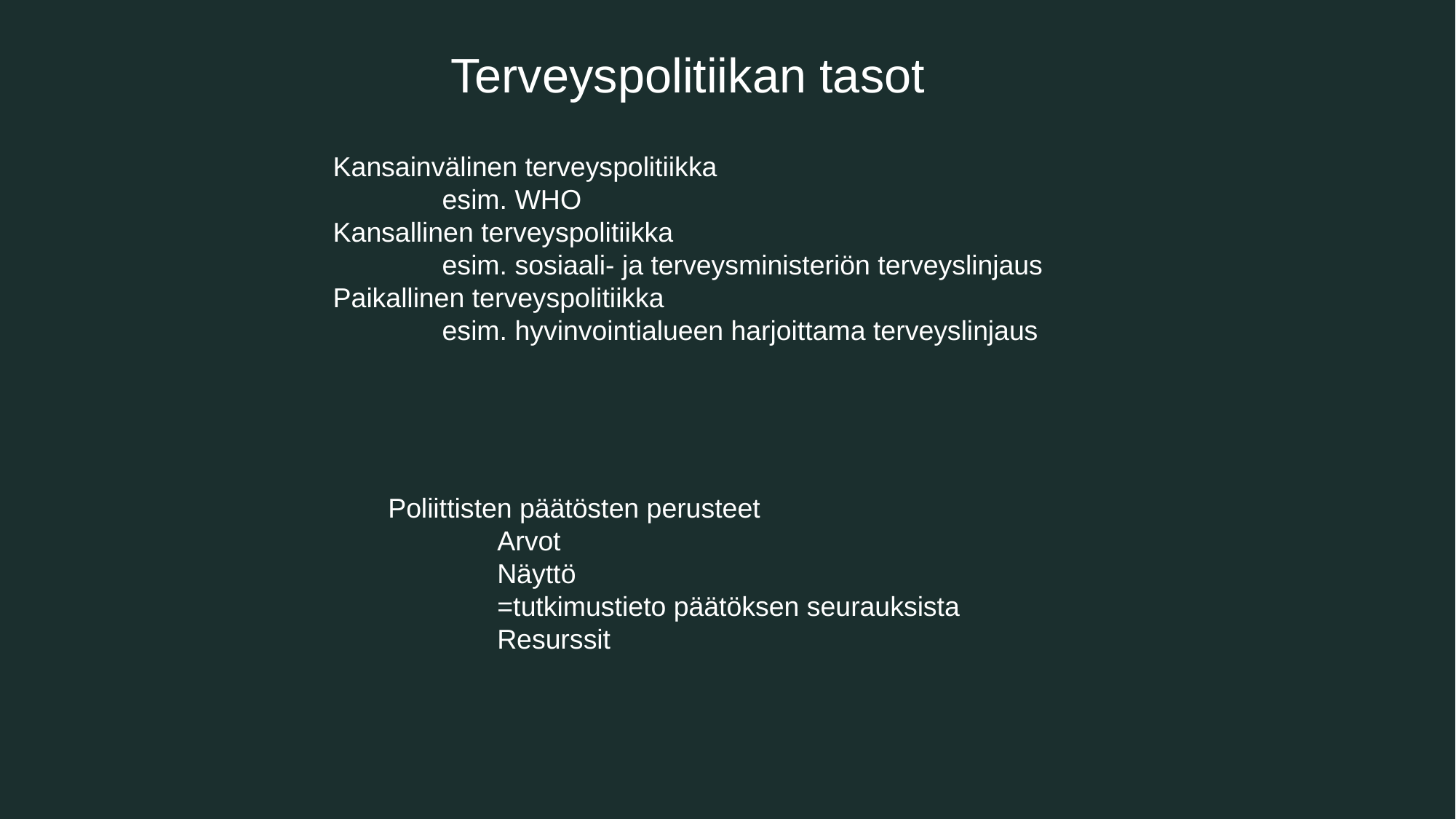

Terveyspolitiikan tasot
Kansainvälinen terveyspolitiikka
	esim. WHO
Kansallinen terveyspolitiikka
	esim. sosiaali- ja terveysministeriön terveyslinjaus
Paikallinen terveyspolitiikka
	esim. hyvinvointialueen harjoittama terveyslinjaus
Poliittisten päätösten perusteet
	Arvot
	Näyttö
	=tutkimustieto päätöksen seurauksista
	Resurssit